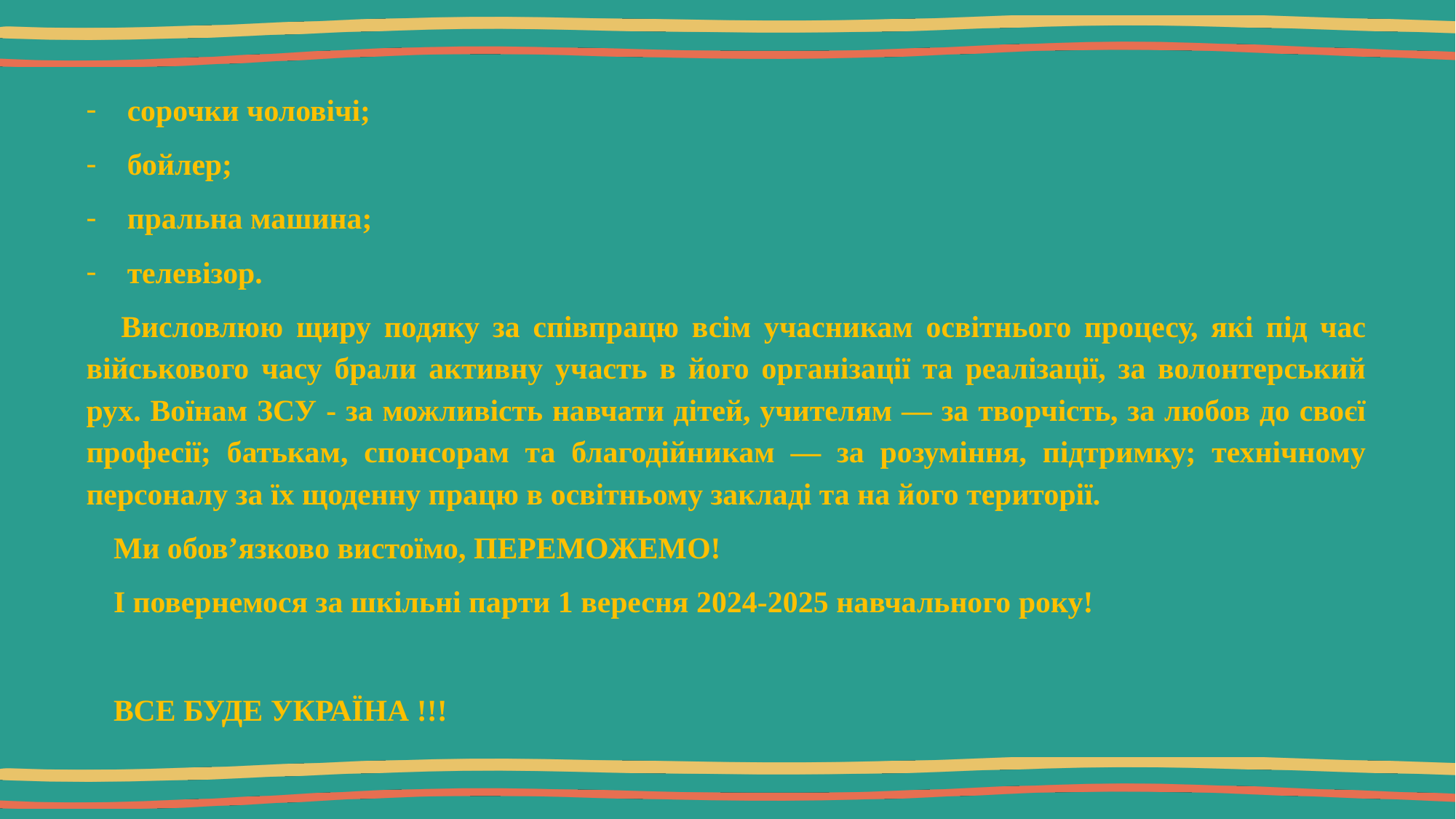

сорочки чоловічі;
бойлер;
пральна машина;
телевізор.
 Висловлюю щиру подяку за співпрацю всім учасникам освітнього процесу, які під час військового часу брали активну участь в його організації та реалізації, за волонтерський рух. Воїнам ЗСУ - за можливість навчати дітей, учителям — за творчість, за любов до своєї професії; батькам, спонсорам та благодійникам — за розуміння, підтримку; технічному персоналу за їх щоденну працю в освітньому закладі та на його території.
Ми обов’язково вистоїмо, ПЕРЕМОЖЕМО!
І повернемося за шкільні парти 1 вересня 2024-2025 навчального року!

ВСЕ БУДЕ УКРАЇНА !!!